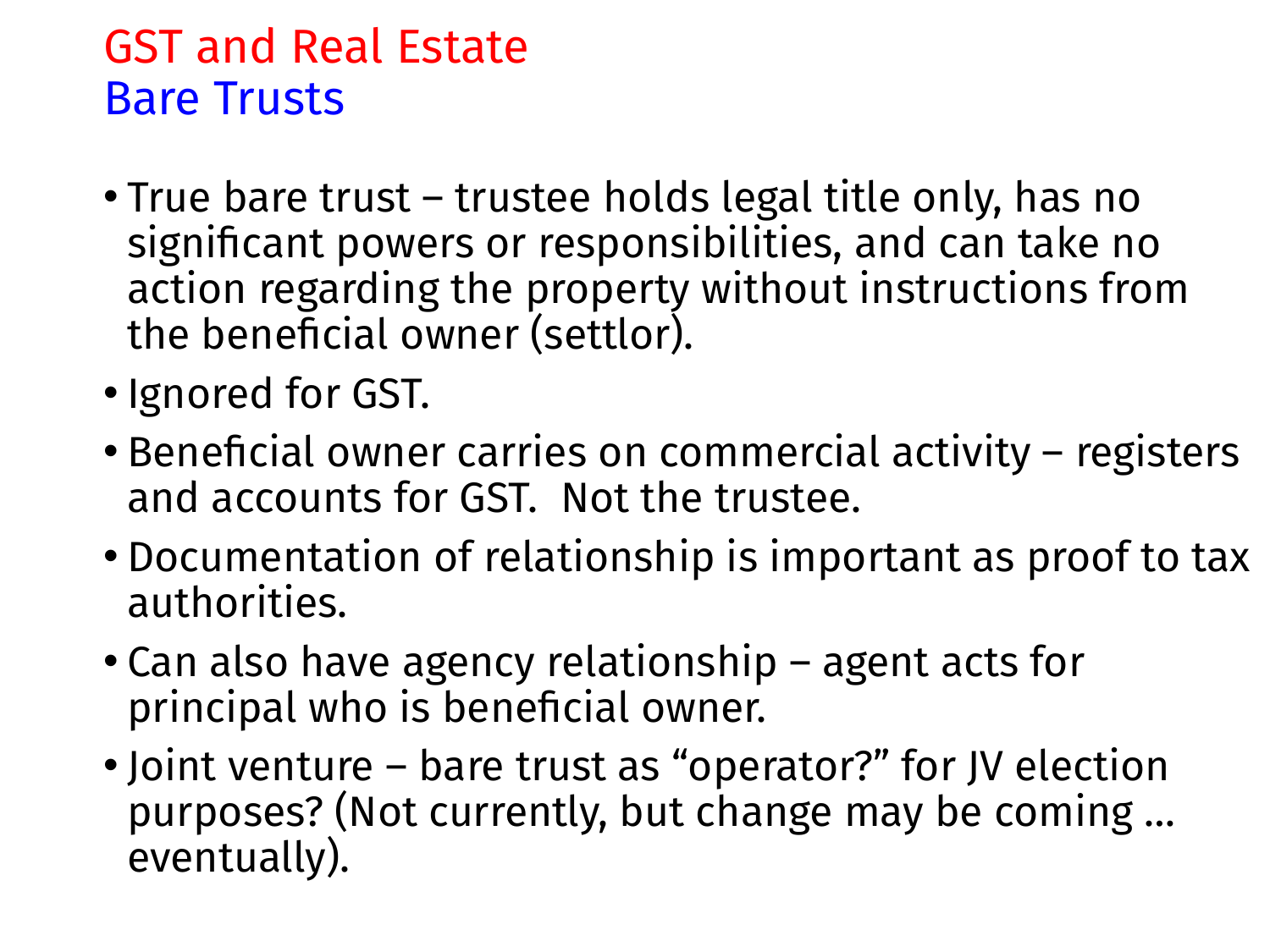

# GST and Real Estate Bare Trusts
True bare trust – trustee holds legal title only, has no significant powers or responsibilities, and can take no action regarding the property without instructions from the beneficial owner (settlor).
Ignored for GST.
Beneficial owner carries on commercial activity – registers and accounts for GST.  Not the trustee.
Documentation of relationship is important as proof to tax authorities.
Can also have agency relationship – agent acts for principal who is beneficial owner.
Joint venture – bare trust as “operator?” for JV election purposes? (Not currently, but change may be coming … eventually).